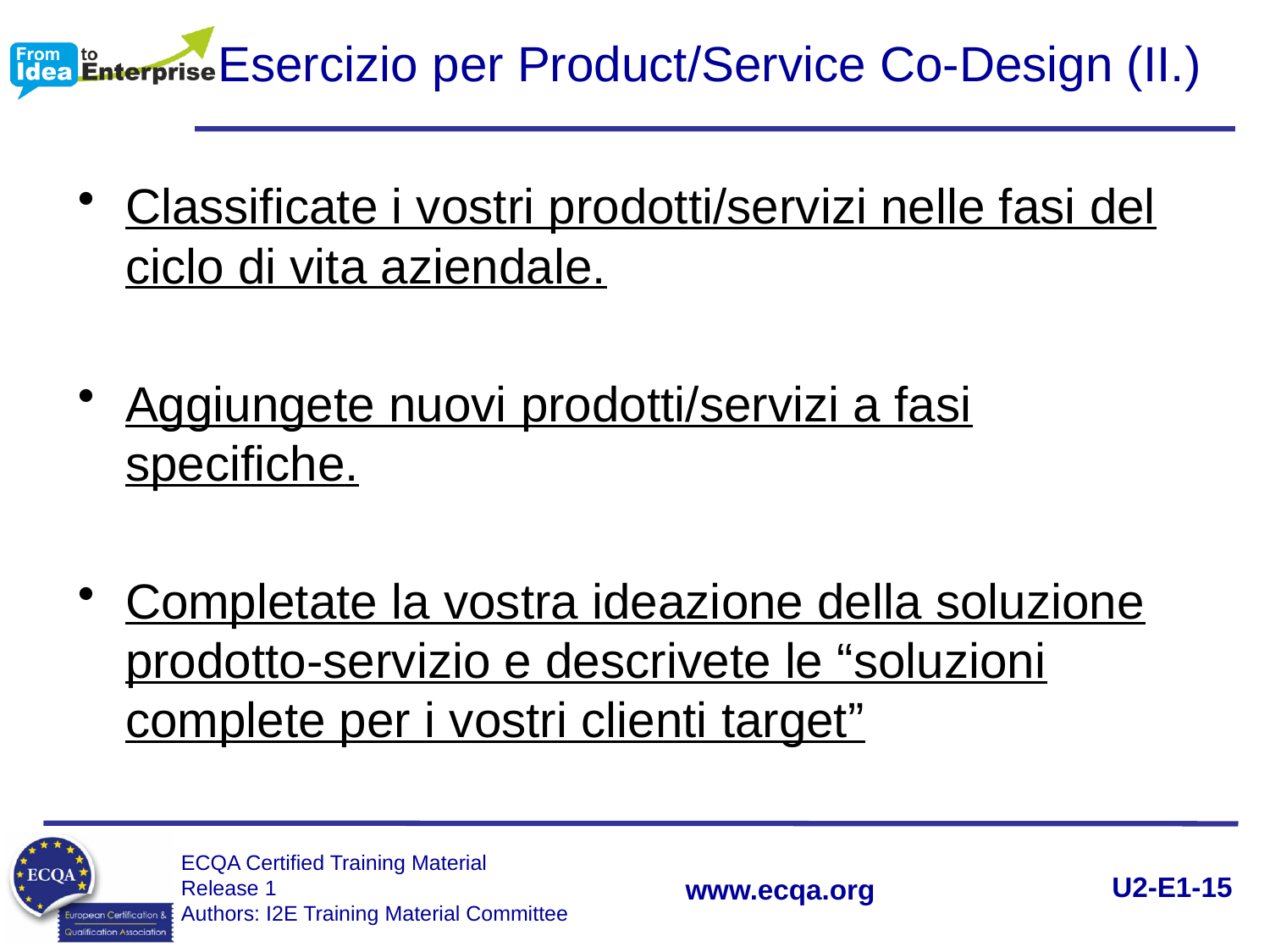

# Esercizio per Product/Service Co-Design (II.)
Classificate i vostri prodotti/servizi nelle fasi del ciclo di vita aziendale.

Aggiungete nuovi prodotti/servizi a fasi specifiche.

Completate la vostra ideazione della soluzione prodotto-servizio e descrivete le “soluzioni complete per i vostri clienti target”